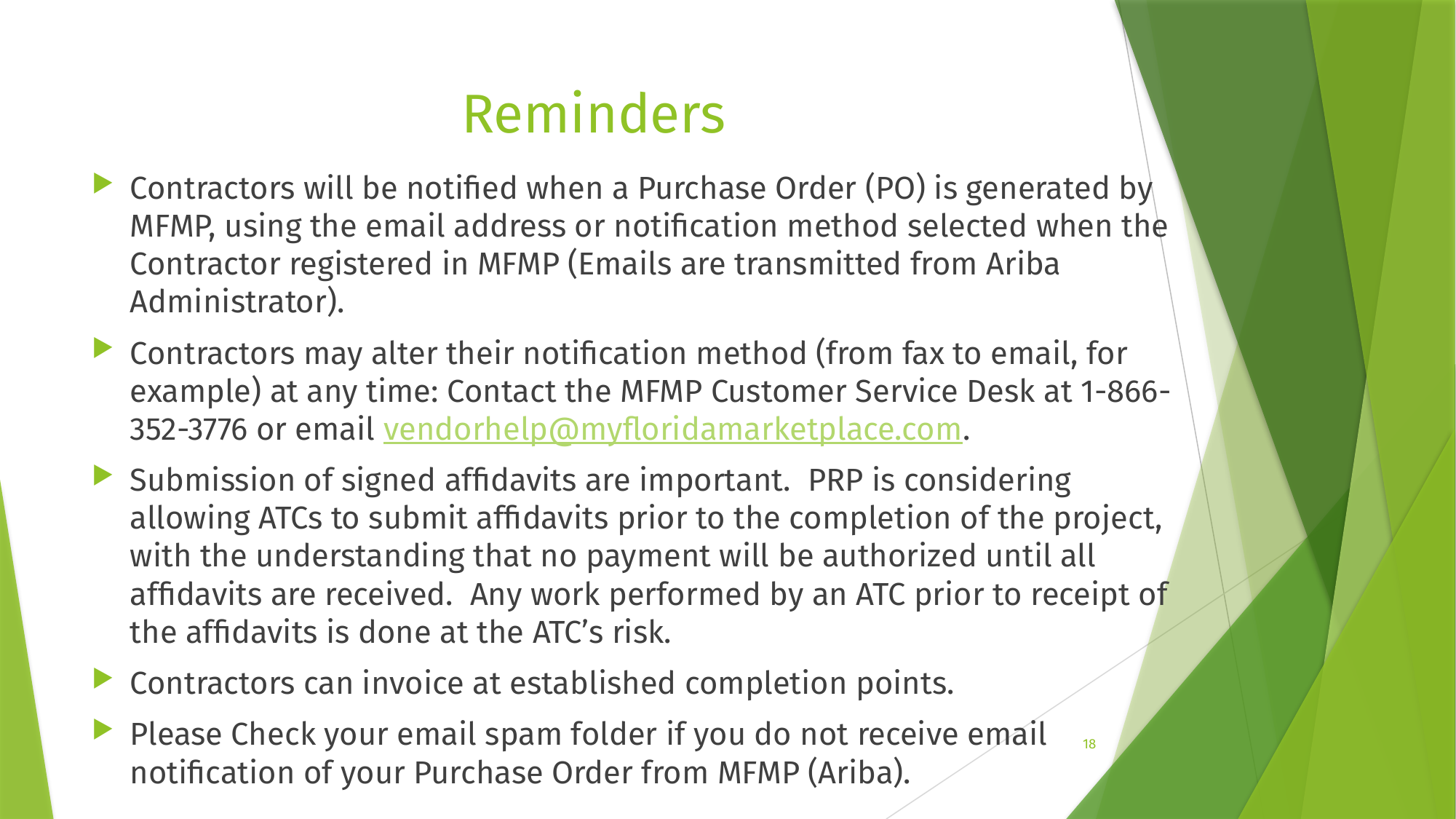

# Reminders
Contractors will be notified when a Purchase Order (PO) is generated by MFMP, using the email address or notification method selected when the Contractor registered in MFMP (Emails are transmitted from Ariba Administrator).
Contractors may alter their notification method (from fax to email, for example) at any time: Contact the MFMP Customer Service Desk at 1-866-352-3776 or email vendorhelp@myfloridamarketplace.com.
Submission of signed affidavits are important.  PRP is considering allowing ATCs to submit affidavits prior to the completion of the project, with the understanding that no payment will be authorized until all affidavits are received.  Any work performed by an ATC prior to receipt of the affidavits is done at the ATC’s risk.
Contractors can invoice at established completion points.
Please Check your email spam folder if you do not receive email notification of your Purchase Order from MFMP (Ariba).

18